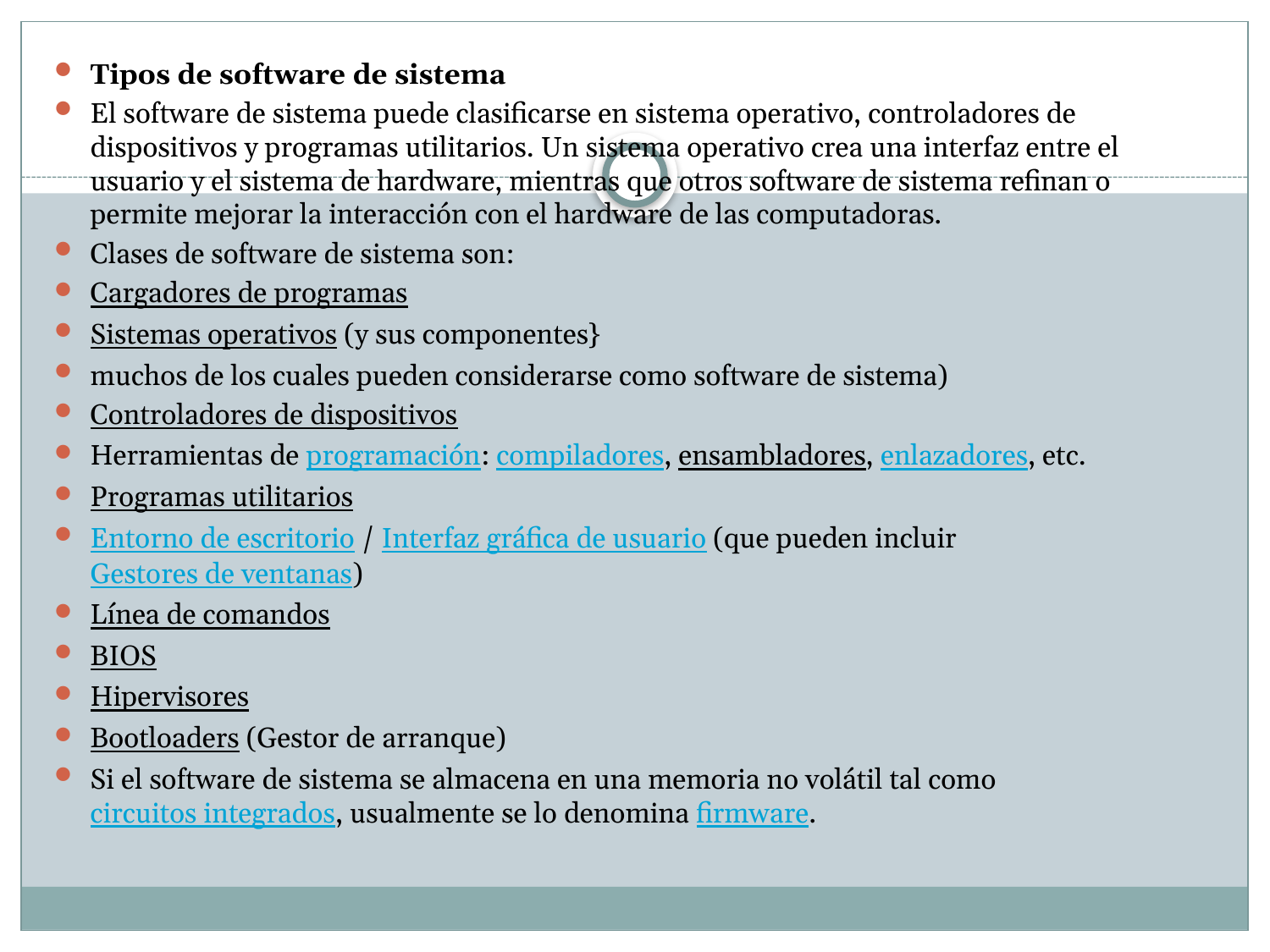

Tipos de software de sistema
El software de sistema puede clasificarse en sistema operativo, controladores de dispositivos y programas utilitarios. Un sistema operativo crea una interfaz entre el usuario y el sistema de hardware, mientras que otros software de sistema refinan o permite mejorar la interacción con el hardware de las computadoras.
Clases de software de sistema son:
Cargadores de programas
Sistemas operativos (y sus componentes}
muchos de los cuales pueden considerarse como software de sistema)
Controladores de dispositivos
Herramientas de programación: compiladores, ensambladores, enlazadores, etc.
Programas utilitarios
Entorno de escritorio / Interfaz gráfica de usuario (que pueden incluir Gestores de ventanas)
Línea de comandos
BIOS
Hipervisores
Bootloaders (Gestor de arranque)
Si el software de sistema se almacena en una memoria no volátil tal como circuitos integrados, usualmente se lo denomina firmware.